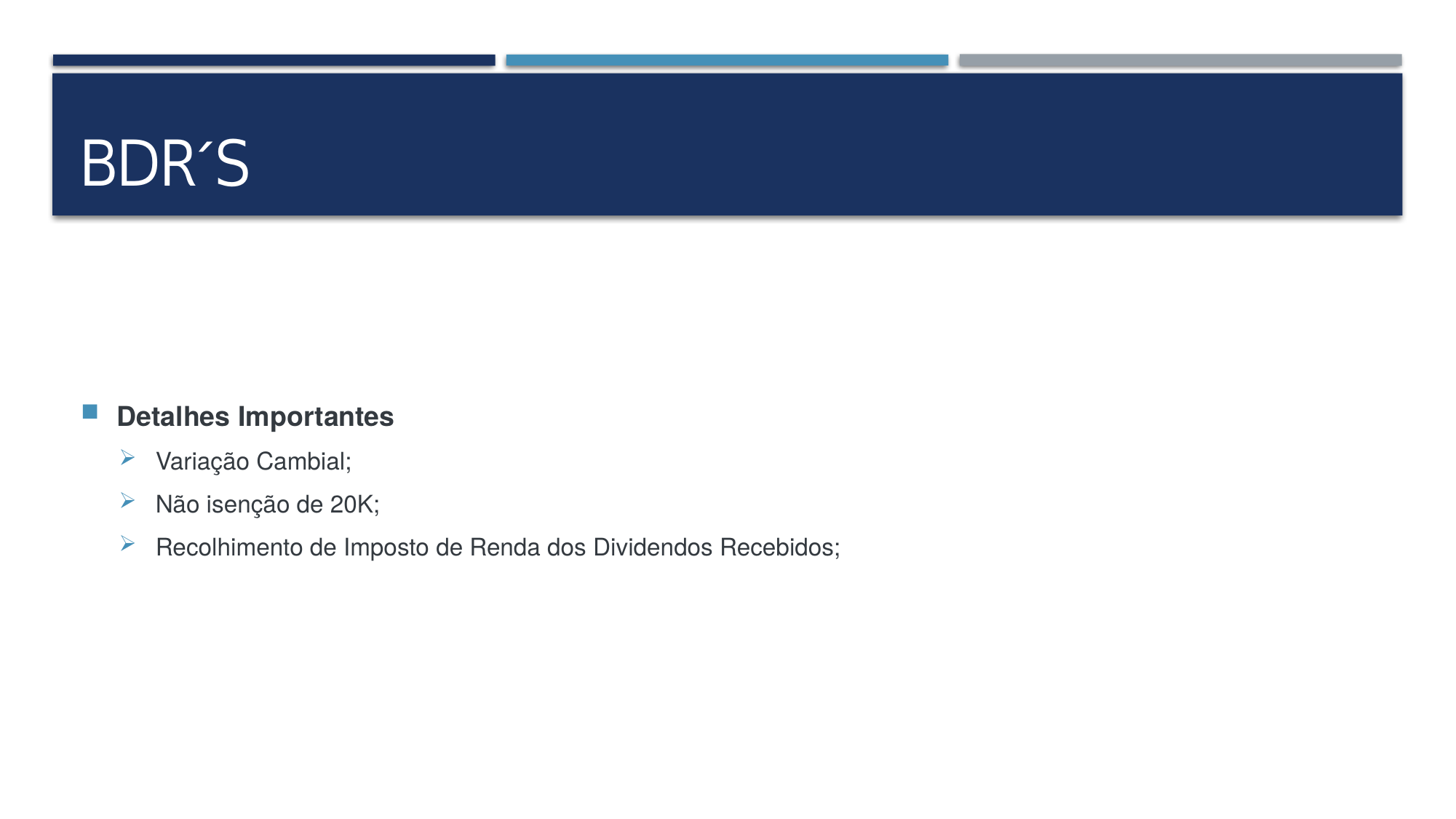

# BDR´S
Detalhes Importantes
Variação Cambial;
Não isenção de 20K;
Recolhimento de Imposto de Renda dos Dividendos Recebidos;